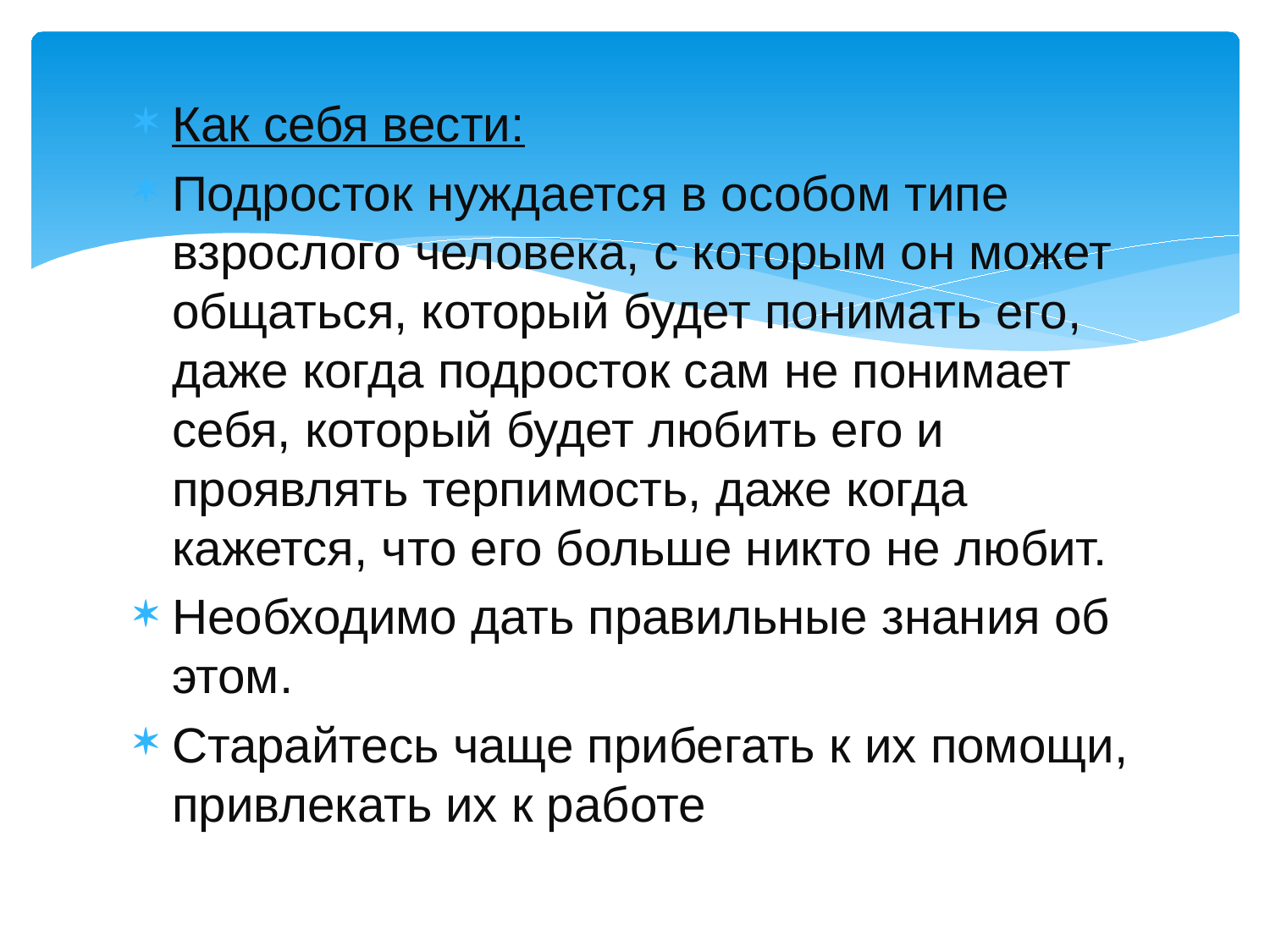

Как себя вести:
Подросток нуждается в особом типе взрослого человека, с которым он может общаться, который будет понимать его, даже когда подросток сам не понимает себя, который будет любить его и проявлять терпимость, даже когда кажется, что его больше никто не любит.
Необходимо дать правильные знания об этом.
Старайтесь чаще прибегать к их помощи, привлекать их к работе